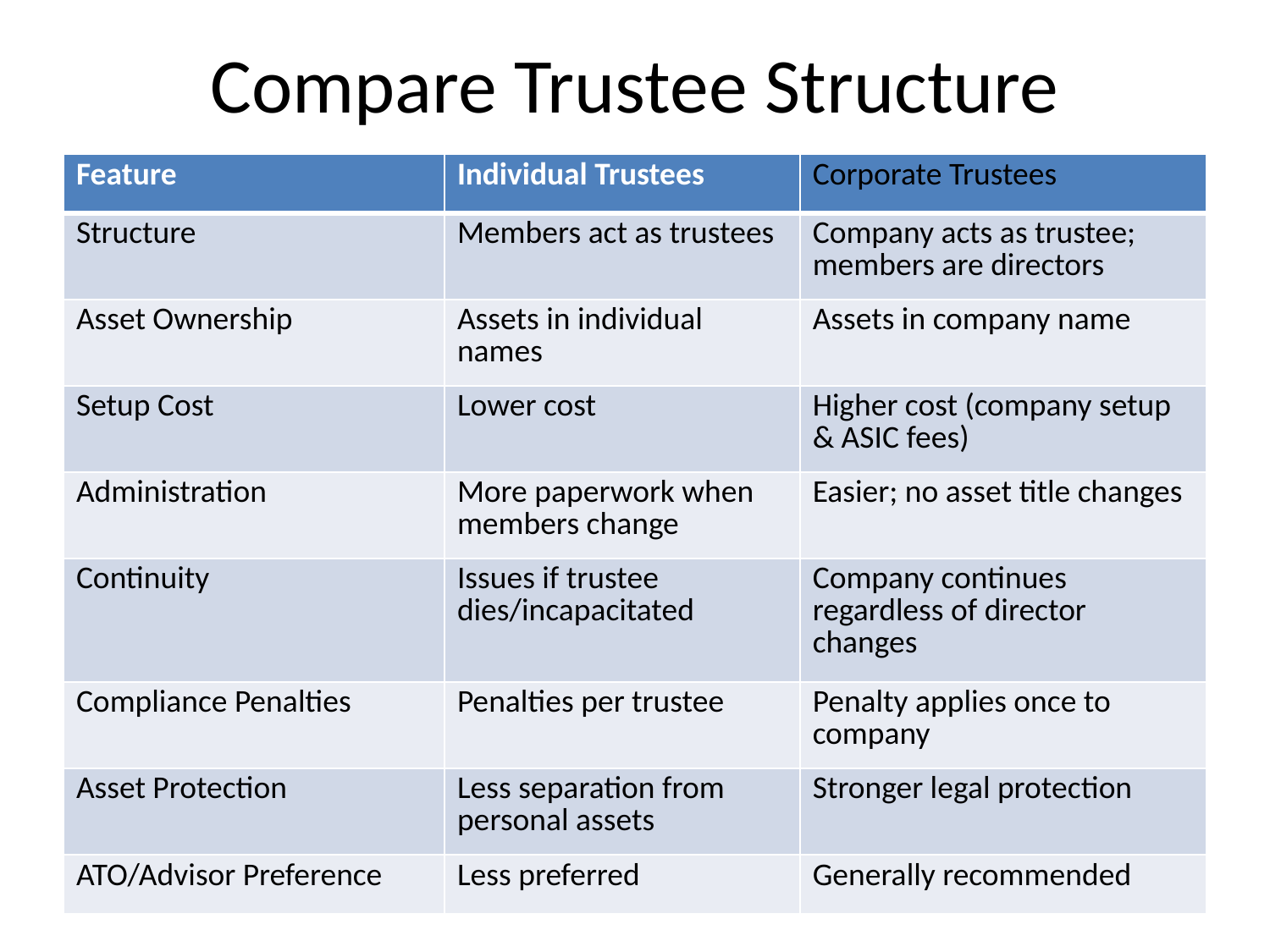

# Compare Trustee Structure
| Feature | Individual Trustees | Corporate Trustees |
| --- | --- | --- |
| Structure | Members act as trustees | Company acts as trustee; members are directors |
| Asset Ownership | Assets in individual names | Assets in company name |
| Setup Cost | Lower cost | Higher cost (company setup & ASIC fees) |
| Administration | More paperwork when members change | Easier; no asset title changes |
| Continuity | Issues if trustee dies/incapacitated | Company continues regardless of director changes |
| Compliance Penalties | Penalties per trustee | Penalty applies once to company |
| Asset Protection | Less separation from personal assets | Stronger legal protection |
| ATO/Advisor Preference | Less preferred | Generally recommended |